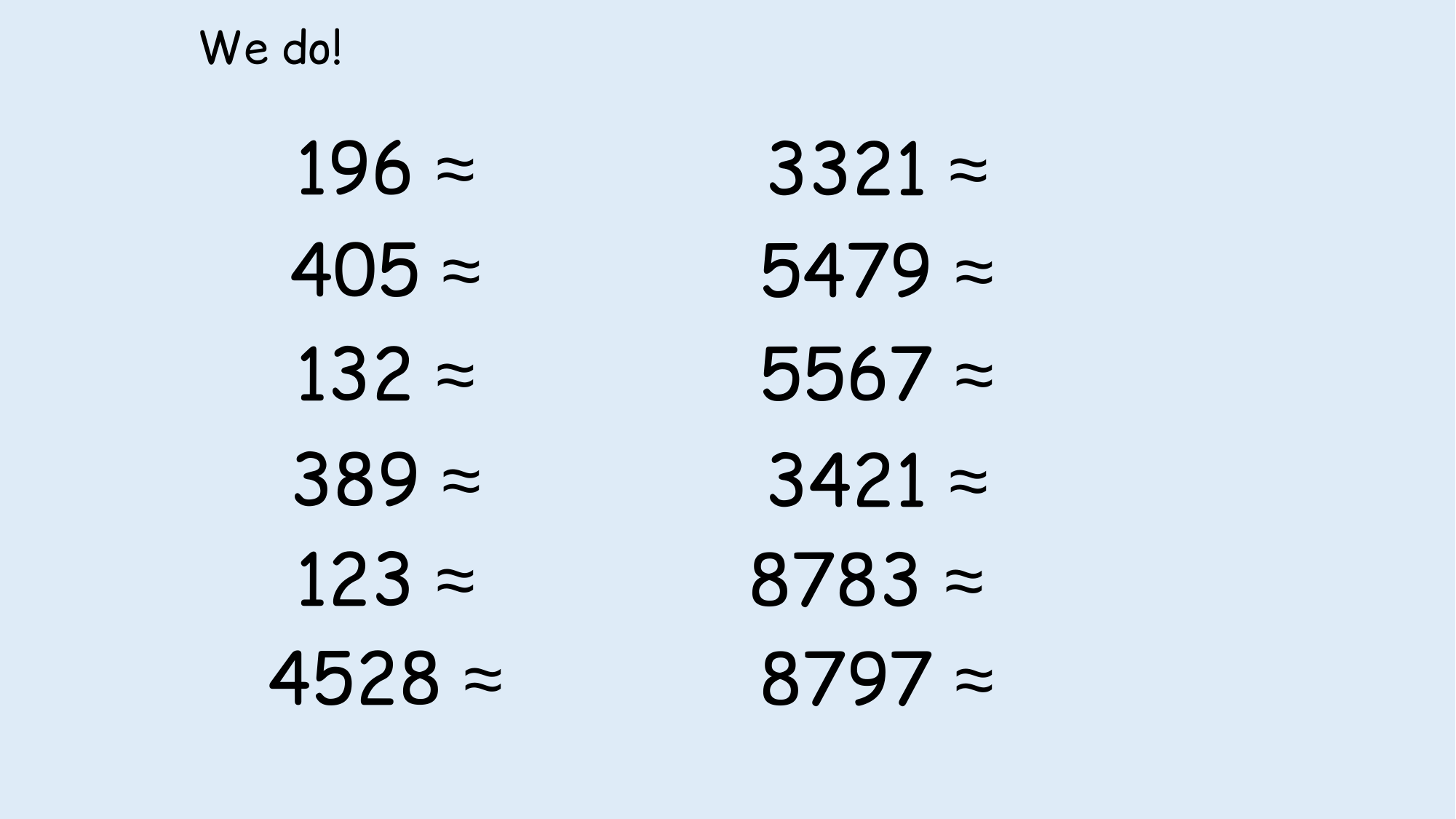

We do!
196 ≈
3321 ≈
405 ≈
5479 ≈
132 ≈
5567 ≈
389 ≈
3421 ≈
123 ≈
8783 ≈
4528 ≈
8797 ≈